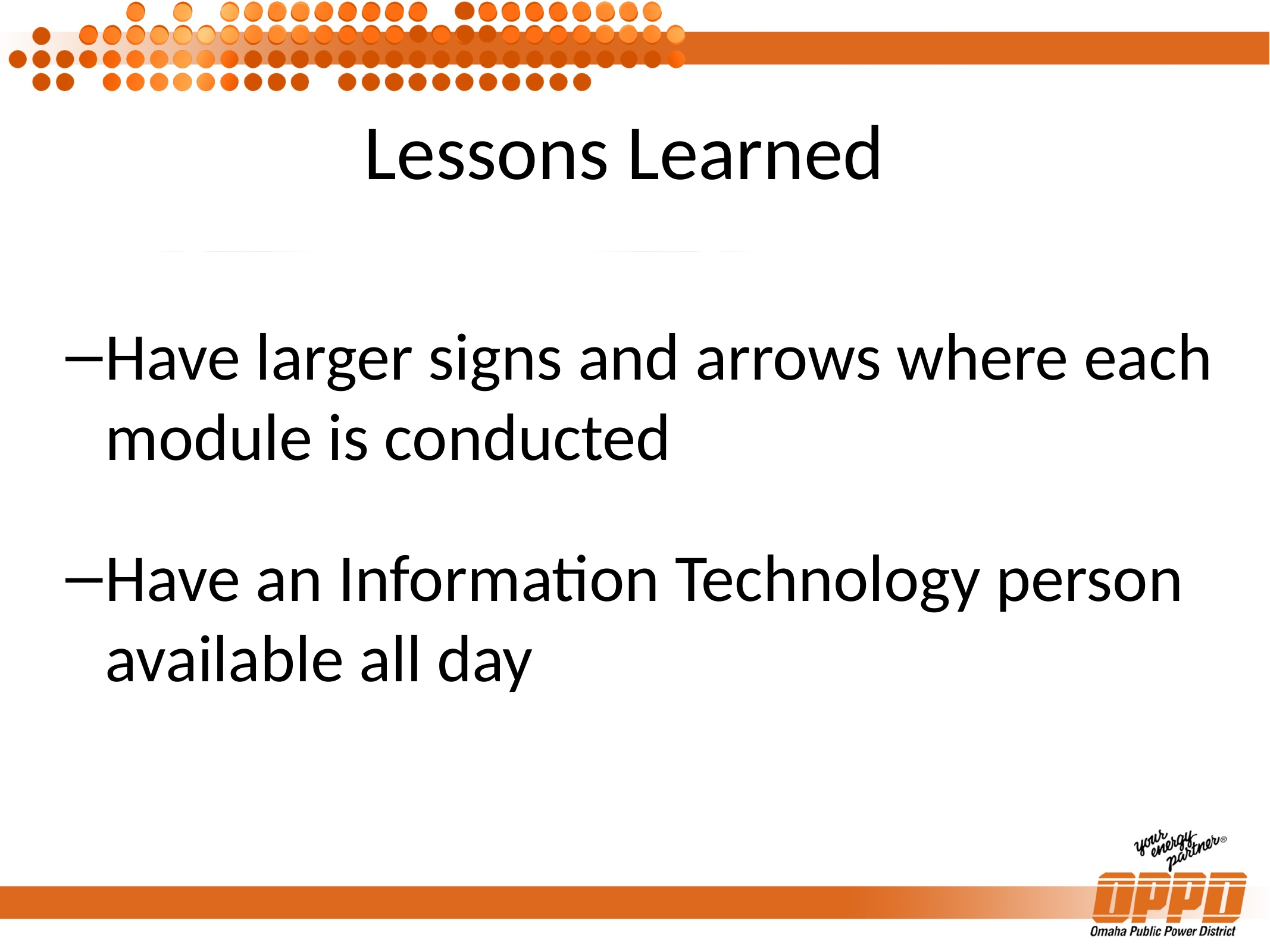

# Lessons Learned
Have larger signs and arrows where each module is conducted

Have an Information Technology person available all day